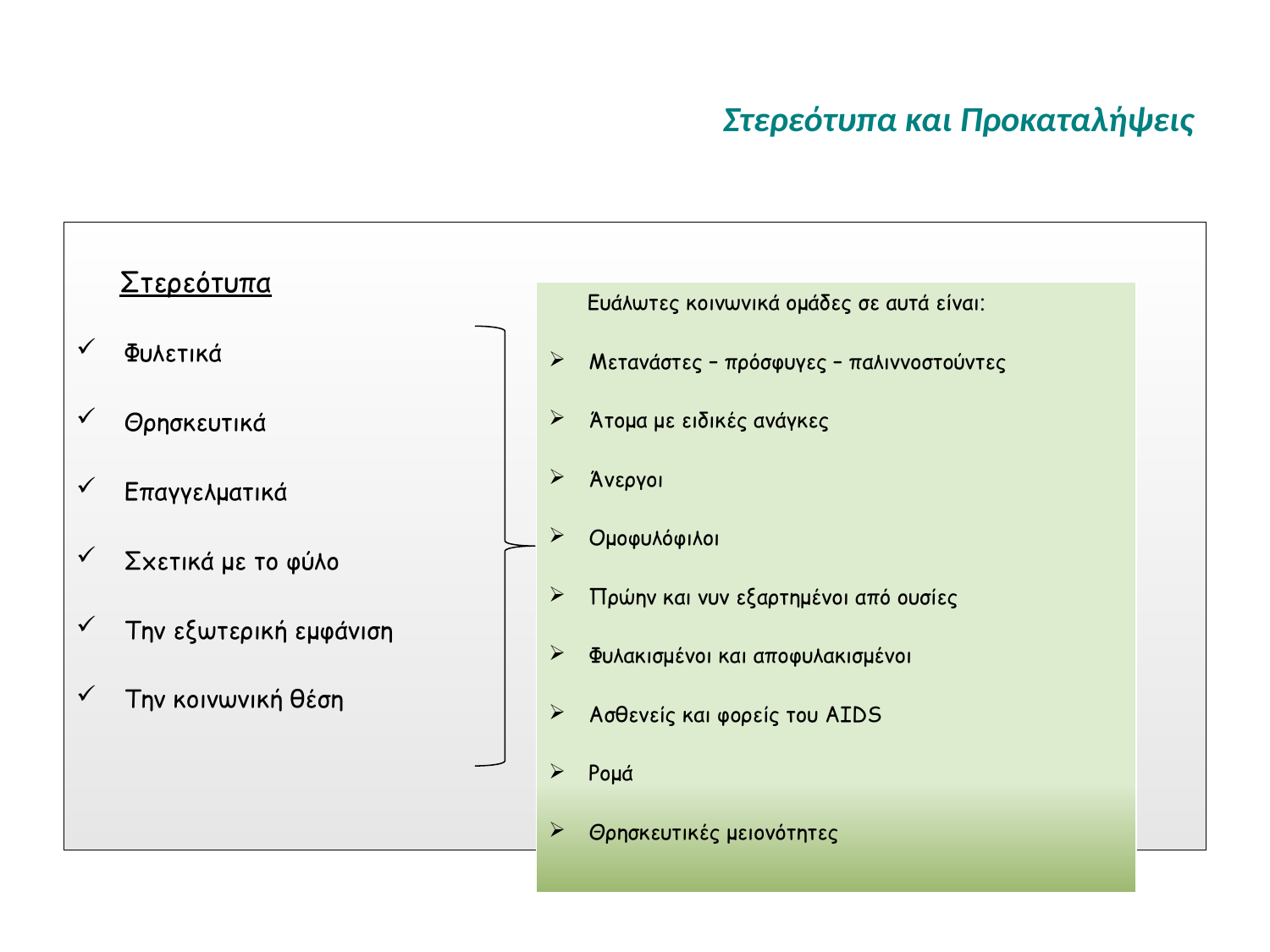

# Στερεότυπα και Προκαταλήψεις

    Στερεότυπα

Φυλετικά

Θρησκευτικά

Επαγγελματικά

Σχετικά με το φύλο

Την εξωτερική εμφάνιση

Την κοινωνική θέση

| Ευάλωτες κοινωνικά ομάδες σε αυτά είναι: Μετανάστες – πρόσφυγες – παλιννοστούντες Άτομα με ειδικές ανάγκες Άνεργοι Ομοφυλόφιλοι Πρώην και νυν εξαρτημένοι από ουσίες Φυλακισμένοι και αποφυλακισμένοι Ασθενείς και φορείς του AIDS Ρομά Θρησκευτικές μειονότητες |
| --- |